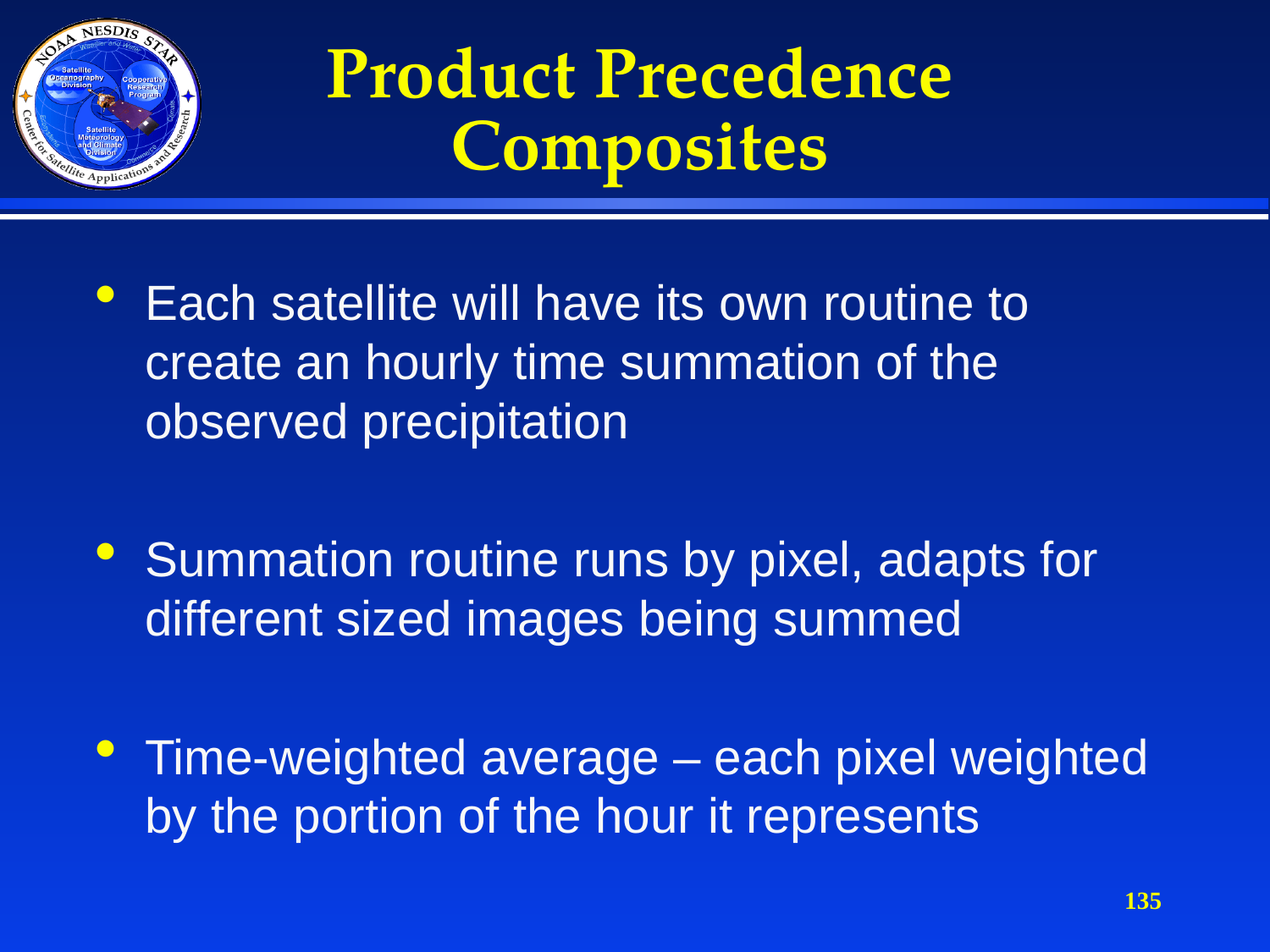

# Product Precedence Composites
Each satellite will have its own routine to create an hourly time summation of the observed precipitation

Summation routine runs by pixel, adapts for different sized images being summed

Time-weighted average – each pixel weighted by the portion of the hour it represents

135